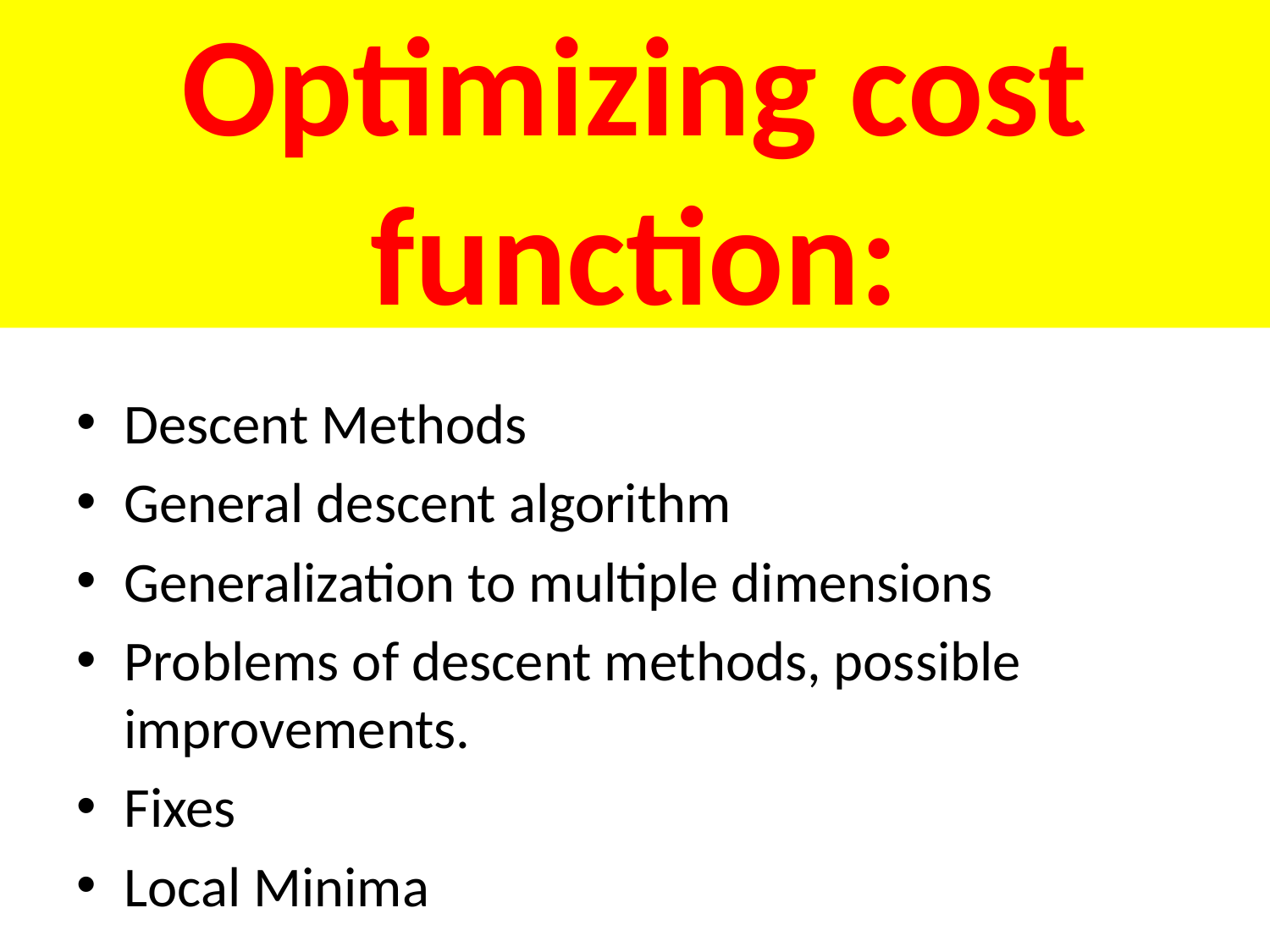

# Optimizing cost function:
Descent Methods
General descent algorithm
Generalization to multiple dimensions
Problems of descent methods, possible improvements.
Fixes
Local Minima